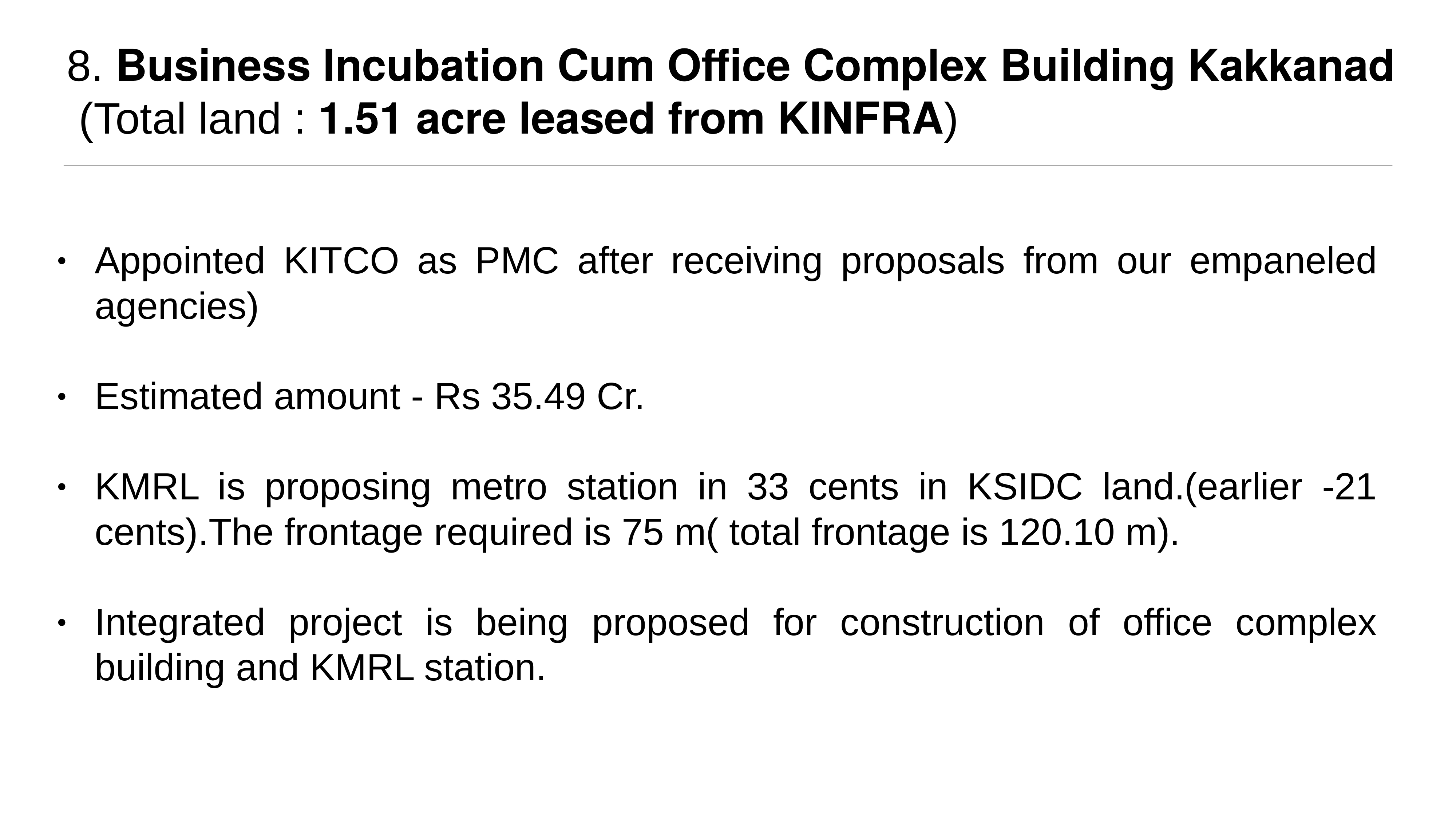

# 8. Business Incubation Cum Office Complex Building Kakkanad     (Total land : 1.51 acre leased from KINFRA)
Appointed KITCO as PMC after receiving proposals from our empaneled agencies)
Estimated amount - Rs 35.49 Cr.
KMRL is proposing metro station in 33 cents in KSIDC land.(earlier -21 cents).The frontage required is 75 m( total frontage is 120.10 m).
Integrated project is being proposed for construction of office complex building and KMRL station.